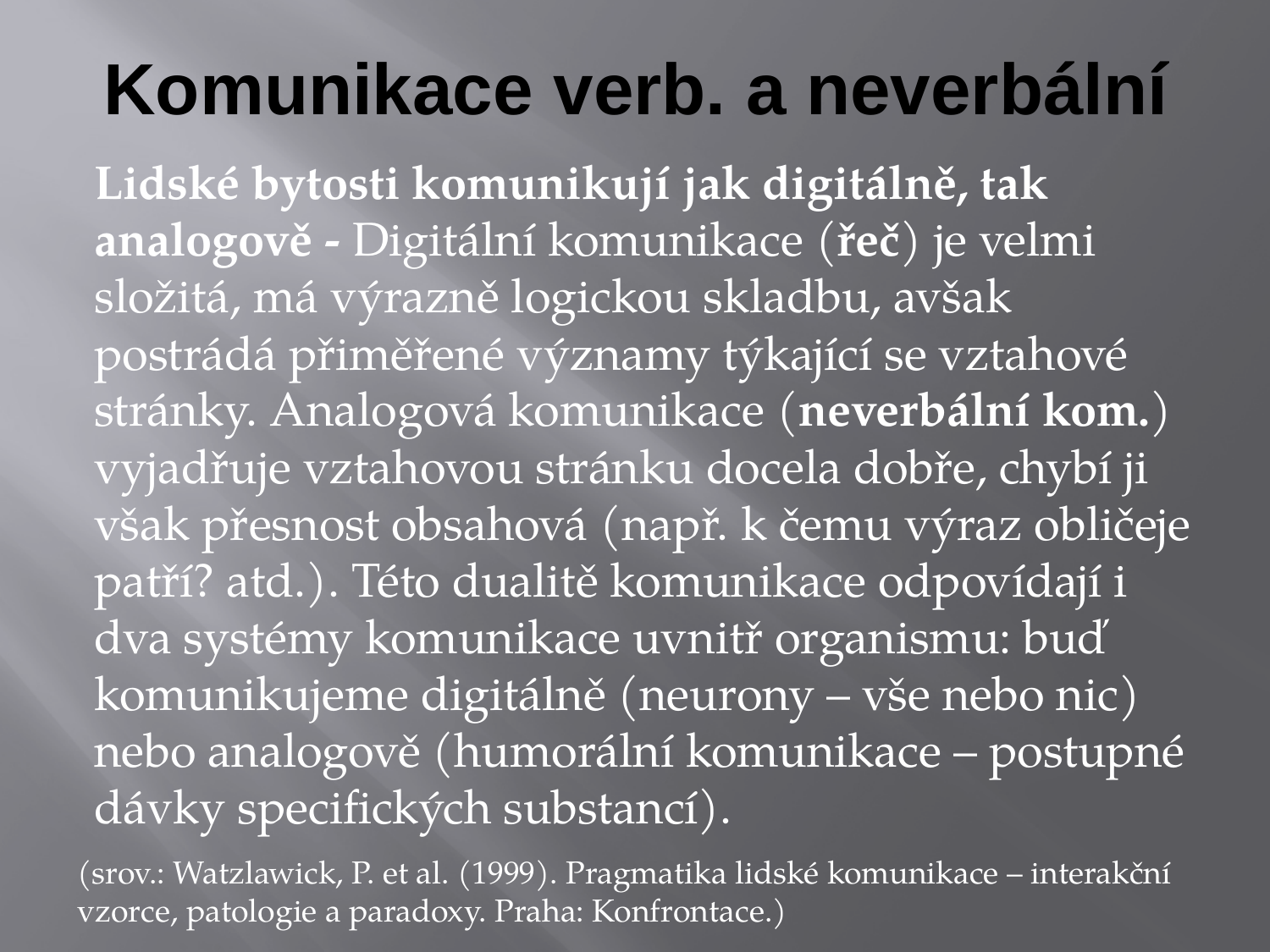

# Komunikace verb. a neverbální
Lidské bytosti komunikují jak digitálně, tak analogově - Digitální komunikace (řeč) je velmi složitá, má výrazně logickou skladbu, avšak postrádá přiměřené významy týkající se vztahové stránky. Analogová komunikace (neverbální kom.) vyjadřuje vztahovou stránku docela dobře, chybí ji však přesnost obsahová (např. k čemu výraz obličeje patří? atd.). Této dualitě komunikace odpovídají i dva systémy komunikace uvnitř organismu: buď komunikujeme digitálně (neurony – vše nebo nic) nebo analogově (humorální komunikace – postupné dávky specifických substancí).

(srov.: Watzlawick, P. et al. (1999). Pragmatika lidské komunikace – interakční vzorce, patologie a paradoxy. Praha: Konfrontace.)